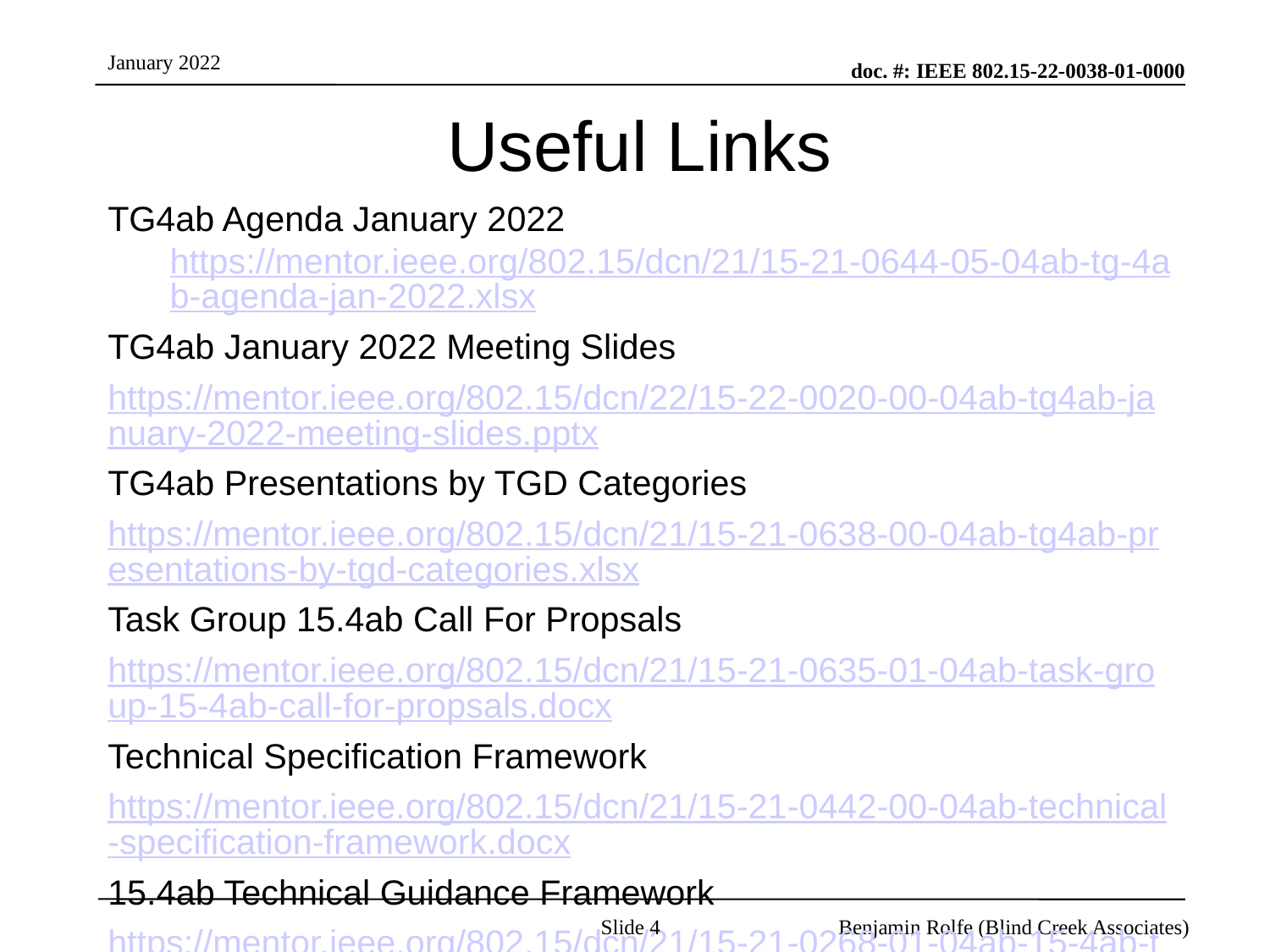

# Useful Links
TG4ab Agenda January 2022		https://mentor.ieee.org/802.15/dcn/21/15-21-0644-05-04ab-tg-4ab-agenda-jan-2022.xlsx
TG4ab January 2022 Meeting Slides
https://mentor.ieee.org/802.15/dcn/22/15-22-0020-00-04ab-tg4ab-january-2022-meeting-slides.pptx
TG4ab Presentations by TGD Categories
https://mentor.ieee.org/802.15/dcn/21/15-21-0638-00-04ab-tg4ab-presentations-by-tgd-categories.xlsx
Task Group 15.4ab Call For Propsals
https://mentor.ieee.org/802.15/dcn/21/15-21-0635-01-04ab-task-group-15-4ab-call-for-propsals.docx
Technical Specification Framework
https://mentor.ieee.org/802.15/dcn/21/15-21-0442-00-04ab-technical-specification-framework.docx
15.4ab Technical Guidance Framework
https://mentor.ieee.org/802.15/dcn/21/15-21-0268-01-04ab-15-4ab-technical-guidance-framework.pptx
Objectives Checklist Table
https://mentor.ieee.org/802.15/dcn/21/15-21-0280-00-04ab-objectives-checklist-table.docx

Slide 4